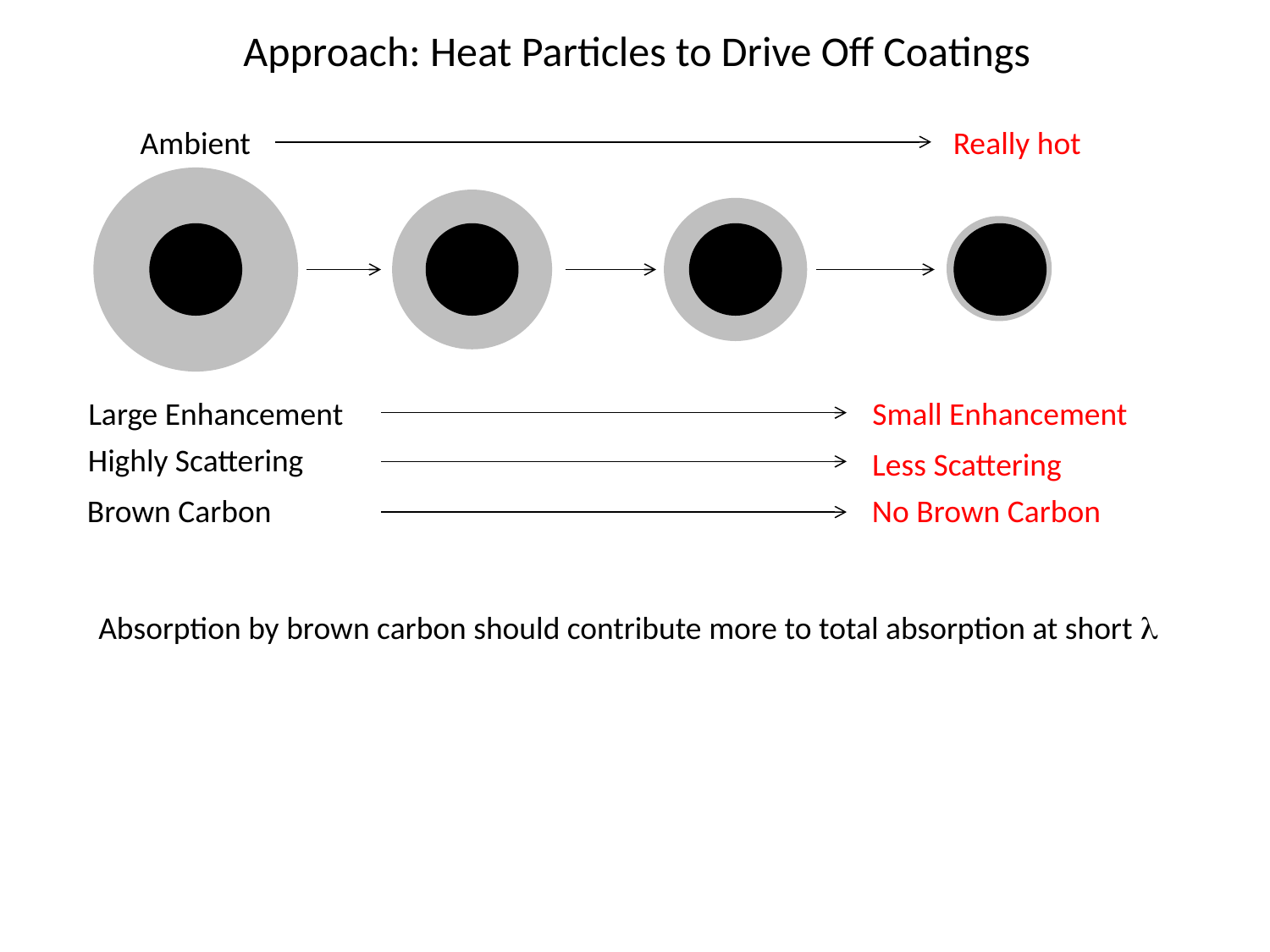

Approach: Heat Particles to Drive Off Coatings
Ambient
Really hot

Large Enhancement
Small Enhancement
Highly Scattering
Less Scattering
Brown Carbon
No Brown Carbon
Absorption by brown carbon should contribute more to total absorption at short λ